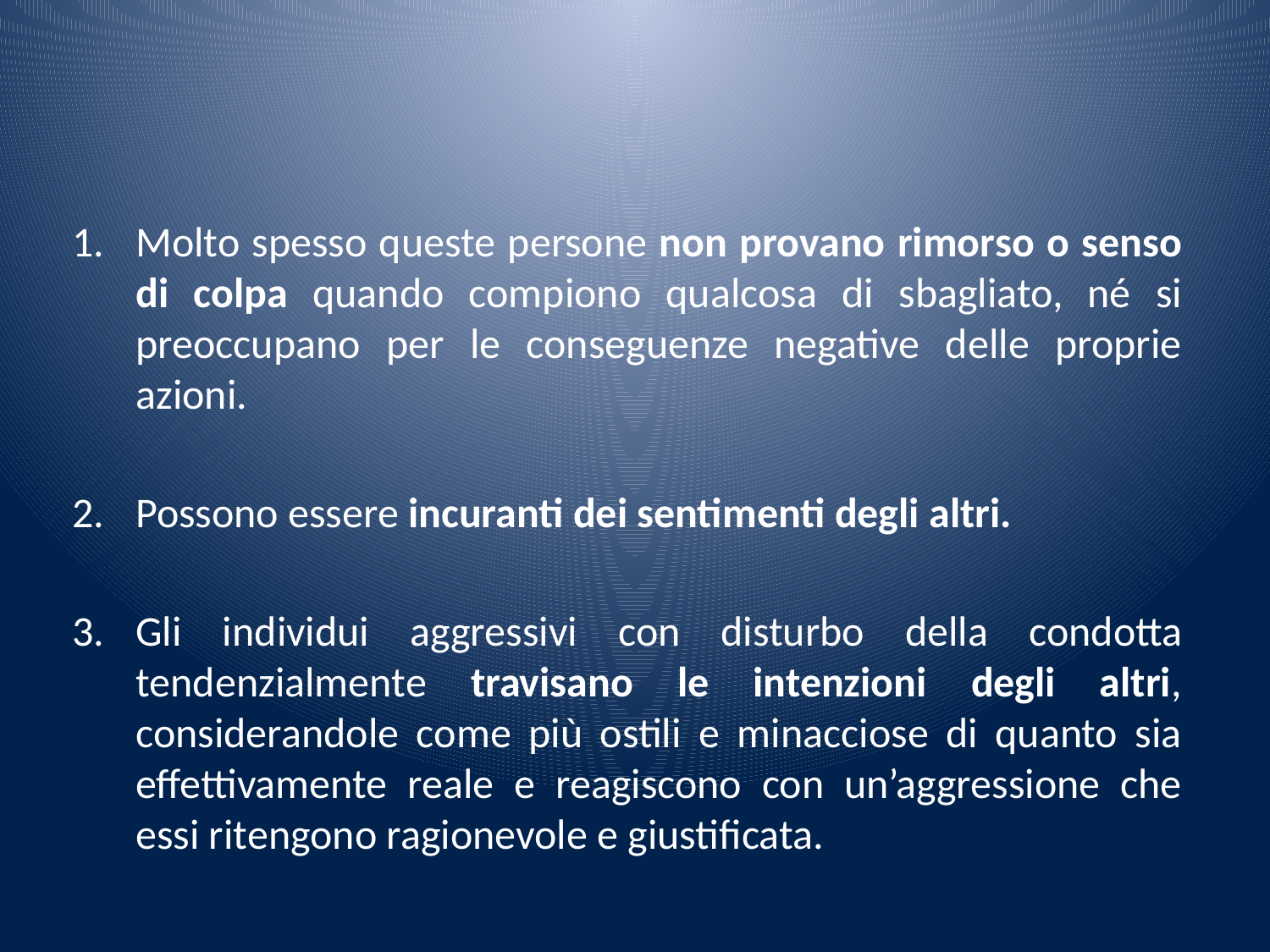

Molto spesso queste persone non provano rimorso o senso di colpa quando compiono qualcosa di sbagliato, né si preoccupano per le conseguenze negative delle proprie azioni.

Possono essere incuranti dei sentimenti degli altri.

Gli individui aggressivi con disturbo della condotta tendenzialmente travisano le intenzioni degli altri, considerandole come più ostili e minacciose di quanto sia effettivamente reale e reagiscono con un’aggressione che essi ritengono ragionevole e giustificata.